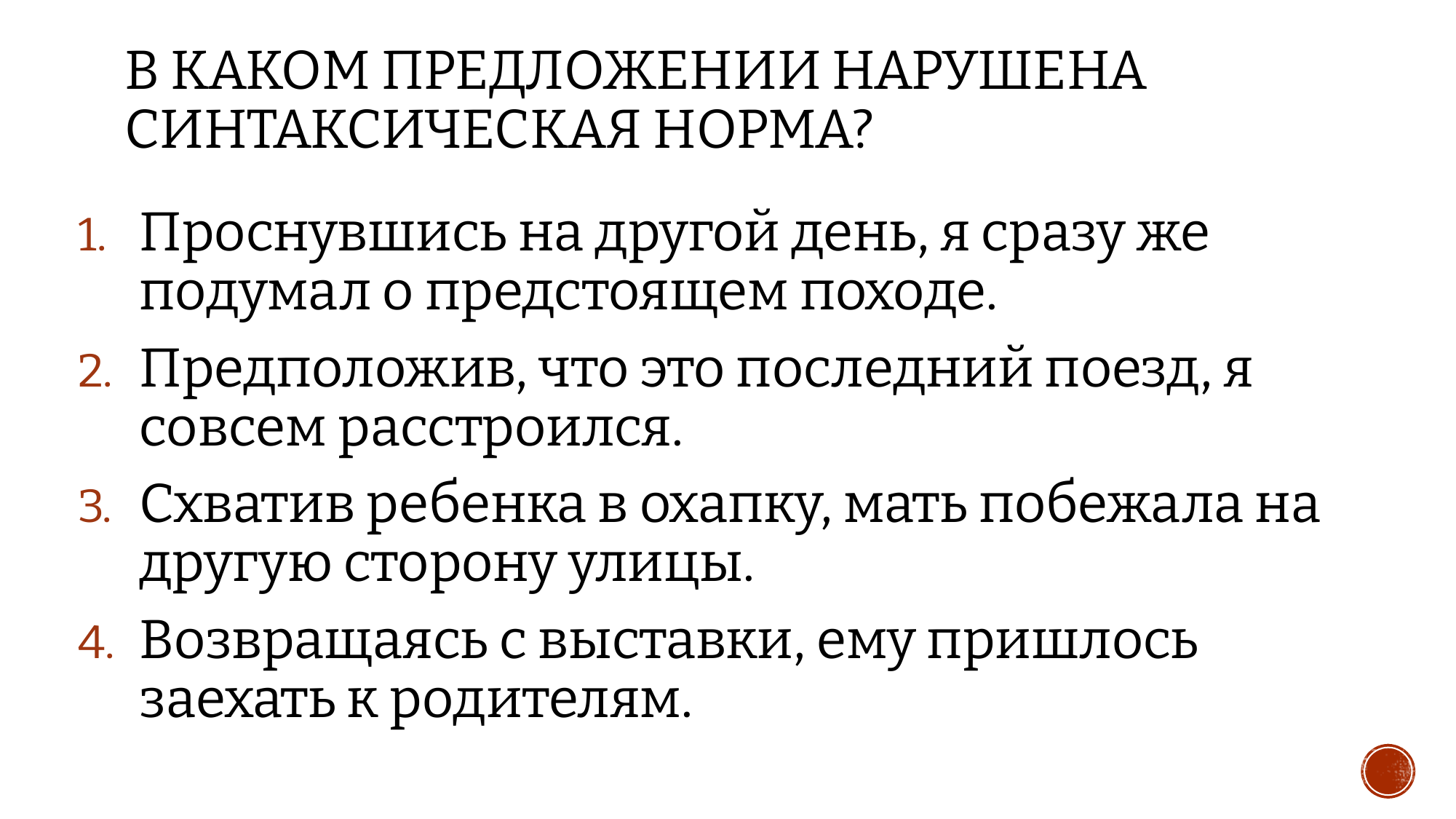

# В каком предложении нарушена синтаксическая норма?

Проснувшись на другой день, я сразу же подумал о предстоящем походе.
Предположив, что это последний поезд, я совсем расстроился.
Схватив ребенка в охапку, мать побежала на другую сторону улицы.
Возвращаясь с выставки, ему пришлось заехать к родителям.